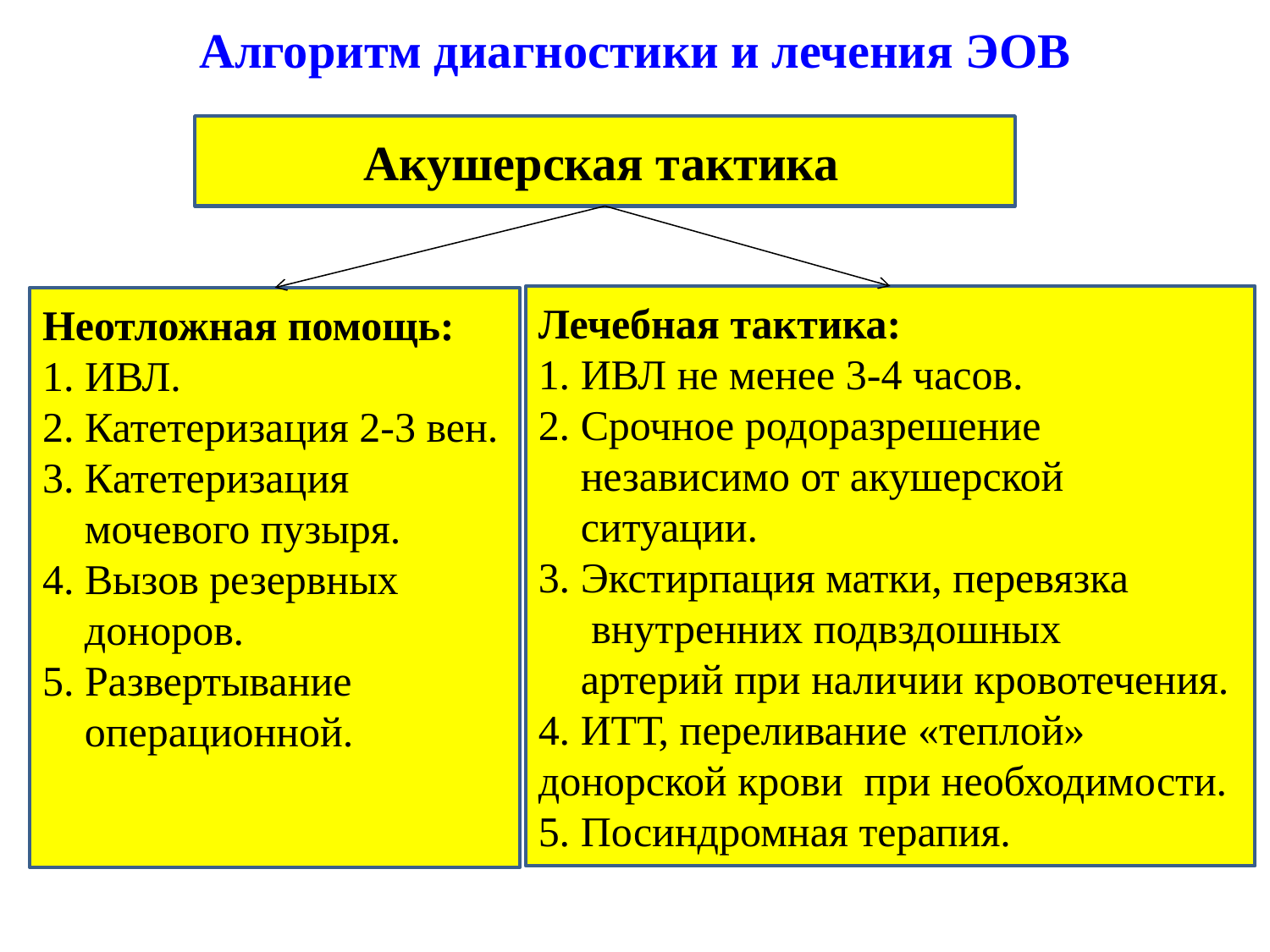

Алгоритм диагностики и лечения ЭОВ
Акушерская тактика
Лечебная тактика:
1. ИВЛ не менее 3-4 часов.
2. Срочное родоразрешение
    независимо от акушерской
    ситуации.
3. Экстирпация матки, перевязка
     внутренних подвздошных
    артерий при наличии кровотечения.
4. ИТТ, переливание «теплой» донорской крови  при необходимости.
5. Посиндромная терапия.
Неотложная помощь:
1. ИВЛ.
2. Катетеризация 2-3 вен.
3. Катетеризация
    мочевого пузыря.
4. Вызов резервных
    доноров.
5. Развертывание
    операционной.